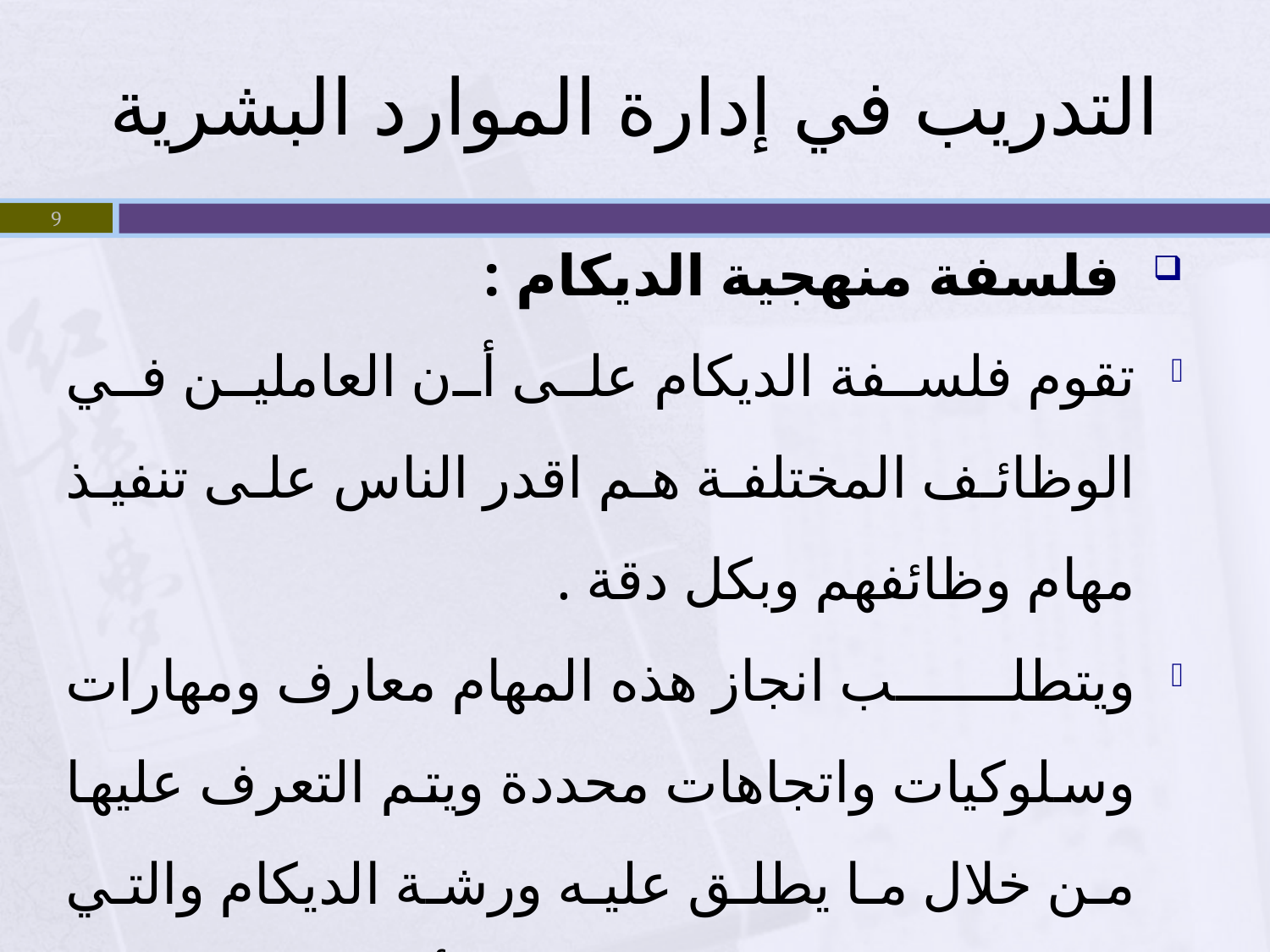

# التدريب في إدارة الموارد البشرية
9
 فلسفة منهجية الديكام :
تقوم فلسفة الديكام على أن العاملين في الوظائف المختلفة هم اقدر الناس على تنفيذ مهام وظائفهم وبكل دقة .
ويتطلب انجاز هذه المهام معارف ومهارات وسلوكيات واتجاهات محددة ويتم التعرف عليها من خلال ما يطلق عليه ورشة الديكام والتي ينظر للمشاركين فيها على أنهم خبراء في الوظيفة أو المهنة المستهدفة .